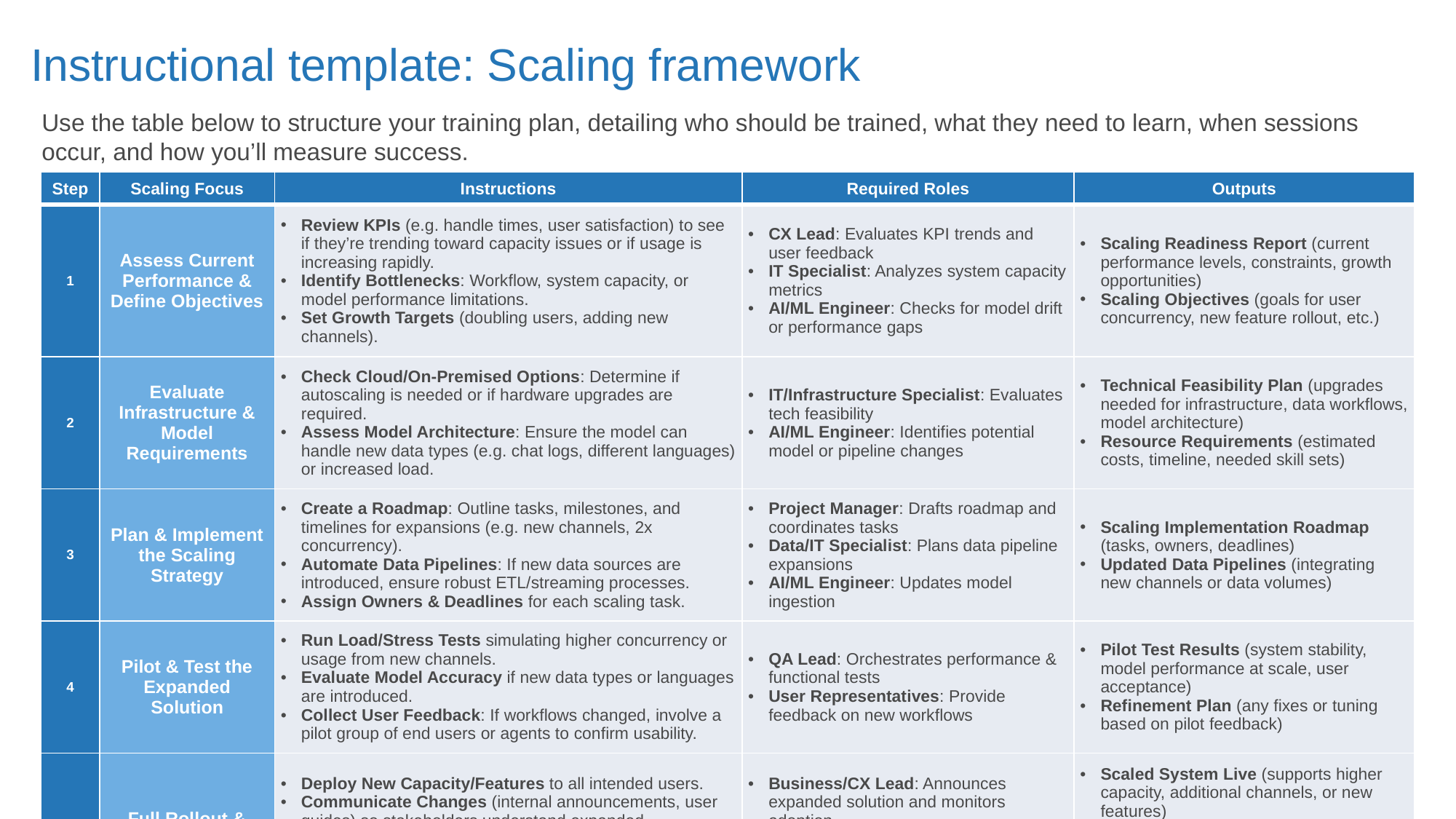

# Instructional template: Scaling framework
Use the table below to structure your training plan, detailing who should be trained, what they need to learn, when sessions occur, and how you’ll measure success.
| Step | Scaling Focus | Instructions | Required Roles | Outputs |
| --- | --- | --- | --- | --- |
| 1 | Assess Current Performance & Define Objectives | Review KPIs (e.g. handle times, user satisfaction) to see if they’re trending toward capacity issues or if usage is increasing rapidly. Identify Bottlenecks: Workflow, system capacity, or model performance limitations. Set Growth Targets (doubling users, adding new channels). | CX Lead: Evaluates KPI trends and user feedback IT Specialist: Analyzes system capacity metrics AI/ML Engineer: Checks for model drift or performance gaps | Scaling Readiness Report (current performance levels, constraints, growth opportunities) Scaling Objectives (goals for user concurrency, new feature rollout, etc.) |
| 2 | Evaluate Infrastructure & Model Requirements | Check Cloud/On‐Premised Options: Determine if autoscaling is needed or if hardware upgrades are required. Assess Model Architecture: Ensure the model can handle new data types (e.g. chat logs, different languages) or increased load. | IT/Infrastructure Specialist: Evaluates tech feasibility AI/ML Engineer: Identifies potential model or pipeline changes | Technical Feasibility Plan (upgrades needed for infrastructure, data workflows, model architecture) Resource Requirements (estimated costs, timeline, needed skill sets) |
| 3 | Plan & Implement the Scaling Strategy | Create a Roadmap: Outline tasks, milestones, and timelines for expansions (e.g. new channels, 2x concurrency). Automate Data Pipelines: If new data sources are introduced, ensure robust ETL/streaming processes. Assign Owners & Deadlines for each scaling task. | Project Manager: Drafts roadmap and coordinates tasks Data/IT Specialist: Plans data pipeline expansions AI/ML Engineer: Updates model ingestion | Scaling Implementation Roadmap (tasks, owners, deadlines) Updated Data Pipelines (integrating new channels or data volumes) |
| 4 | Pilot & Test the Expanded Solution | Run Load/Stress Tests simulating higher concurrency or usage from new channels. Evaluate Model Accuracy if new data types or languages are introduced. Collect User Feedback: If workflows changed, involve a pilot group of end users or agents to confirm usability. | QA Lead: Orchestrates performance & functional tests User Representatives: Provide feedback on new workflows | Pilot Test Results (system stability, model performance at scale, user acceptance) Refinement Plan (any fixes or tuning based on pilot feedback) |
| 5 | Full Rollout & Continuous Optimization | Deploy New Capacity/Features to all intended users. Communicate Changes (internal announcements, user guides) so stakeholders understand expanded capabilities. Regular Audits & Feedback: Schedule ongoing reviews to spot model drift, performance issues, and further improvement ideas. | Business/CX Lead: Announces expanded solution and monitors adoption AI/ML Engineer: Monitors logs/model drift Operations Team: Maintains solution post-rollout | Scaled System Live (supports higher capacity, additional channels, or new features) Maintenance SOP (frequency of performance checks, model retraining schedule) Enhancement Backlog (future expansion ideas) |